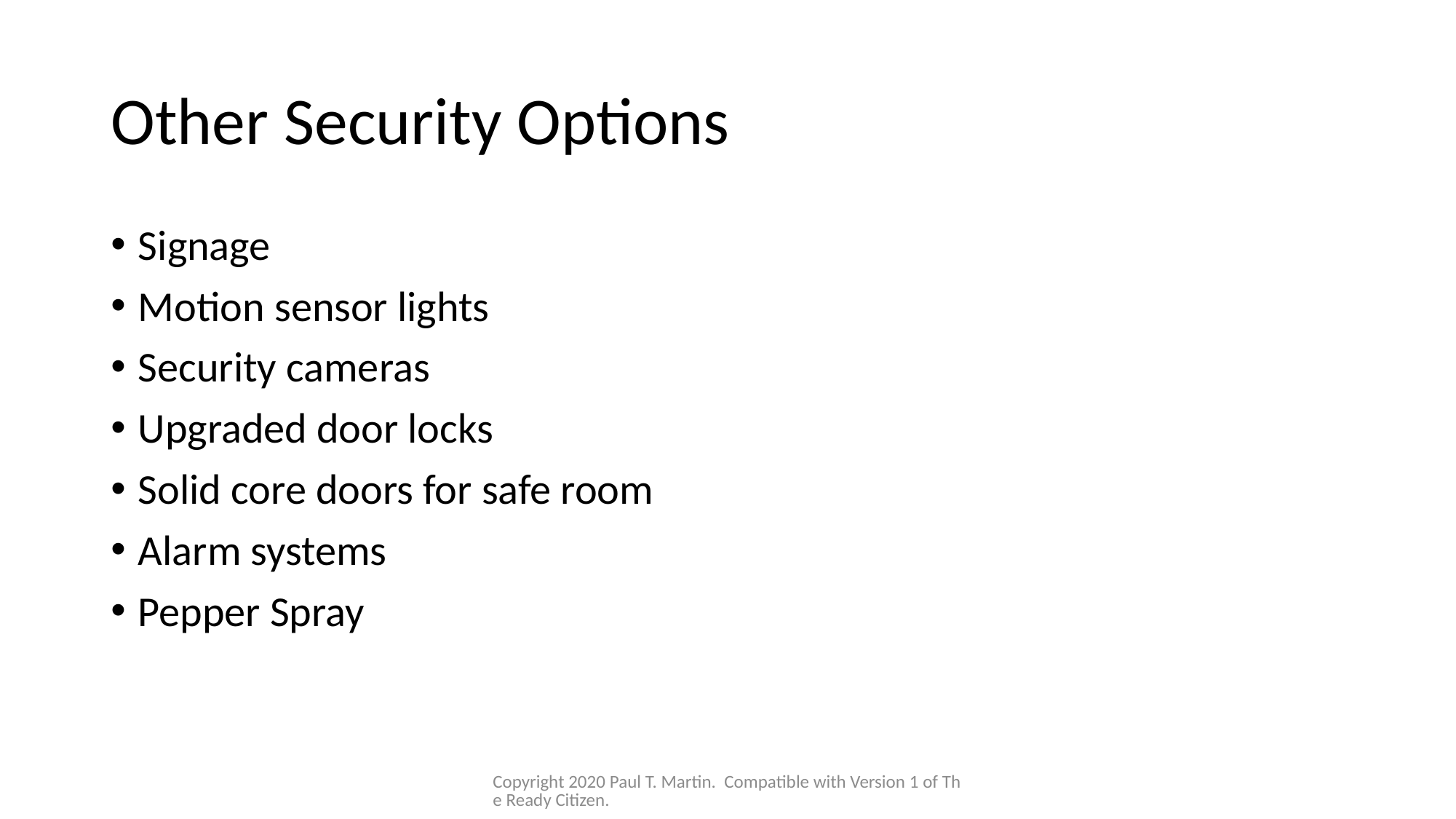

# Other Security Options
Signage
Motion sensor lights
Security cameras
Upgraded door locks
Solid core doors for safe room
Alarm systems
Pepper Spray
Copyright 2020 Paul T. Martin.  Compatible with Version 1 of The Ready Citizen.